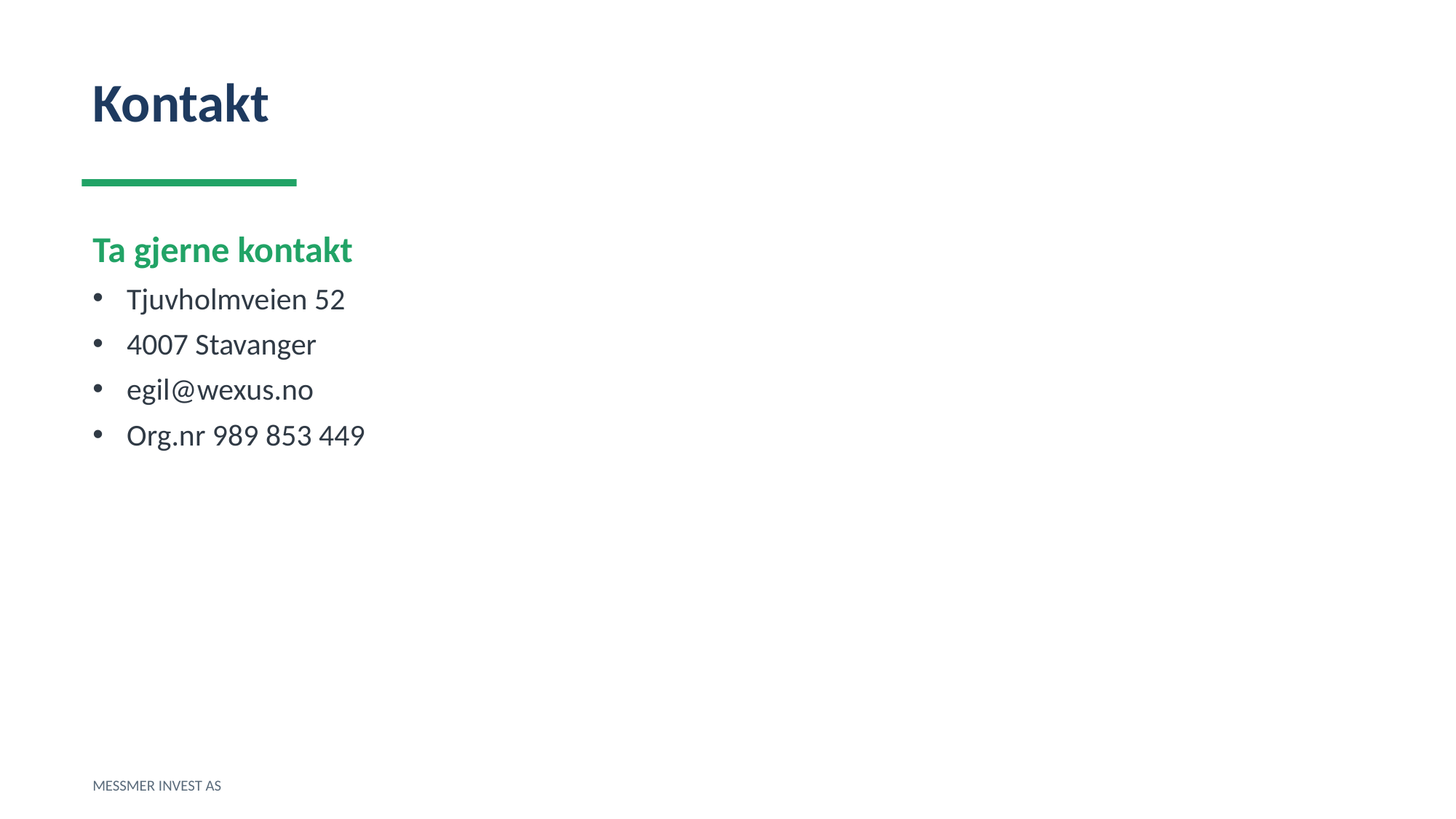

Kontakt

Ta gjerne kontakt
Tjuvholmveien 52
4007 Stavanger
egil@wexus.no
Org.nr 989 853 449
MESSMER INVEST AS